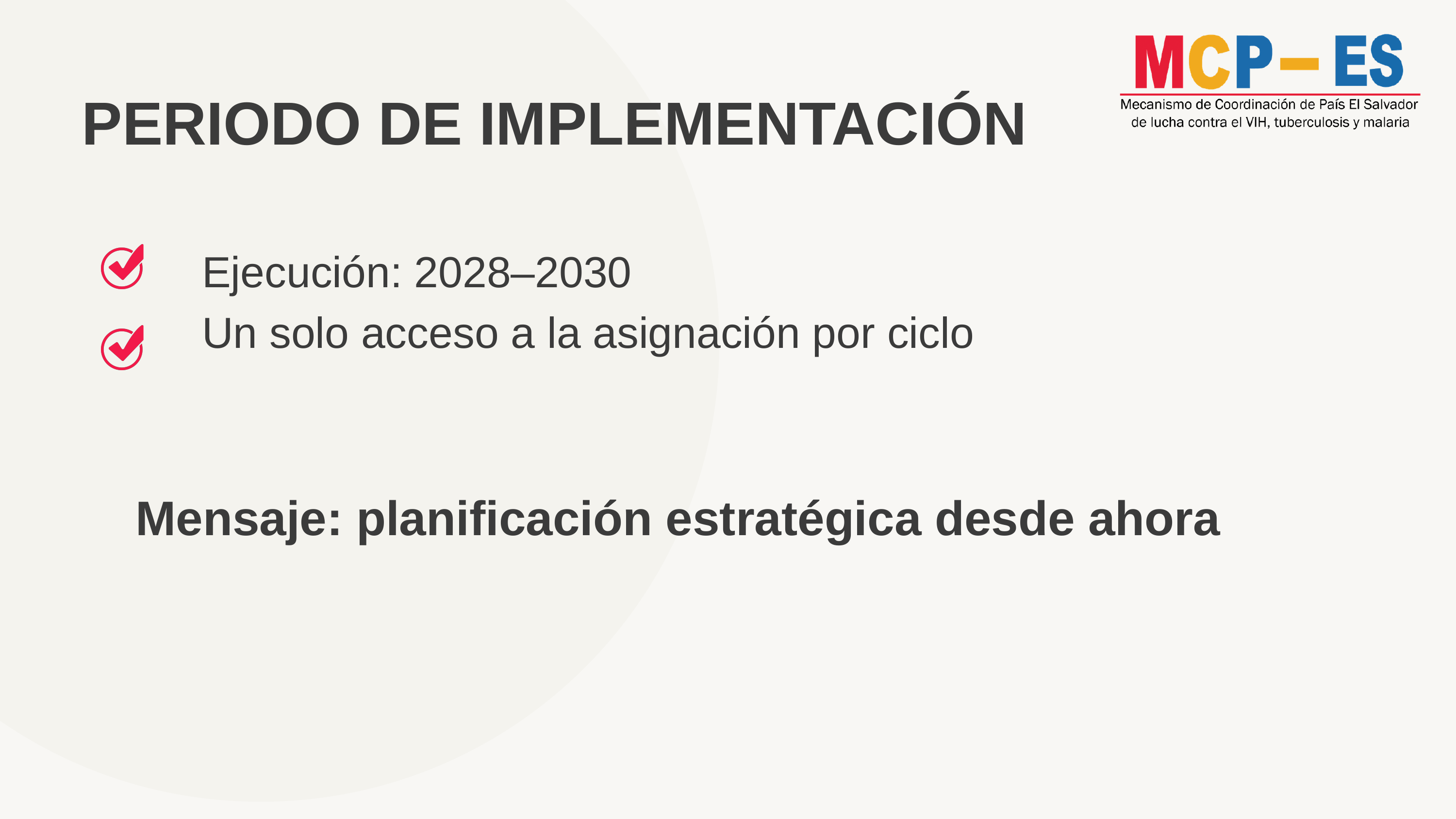

PERIODO DE IMPLEMENTACIÓN
          Ejecución: 2028–2030
          Un solo acceso a la asignación por ciclo

 Mensaje: planificación estratégica desde ahora